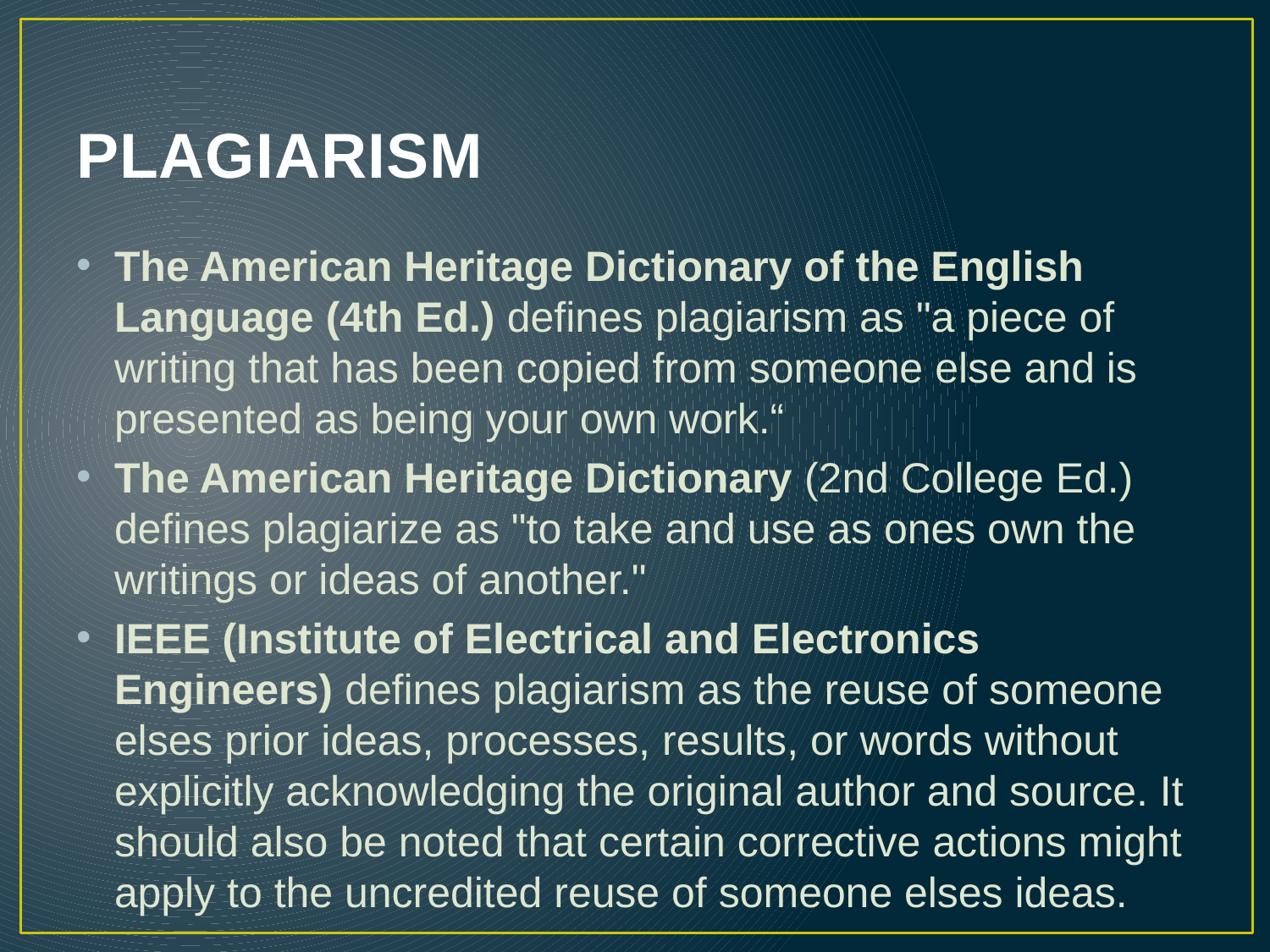

# PLAGIARISM
The American Heritage Dictionary of the English Language (4th Ed.) defines plagiarism as "a piece of writing that has been copied from someone else and is presented as being your own work.“
The American Heritage Dictionary (2nd College Ed.) defines plagiarize as "to take and use as ones own the writings or ideas of another."
IEEE (Institute of Electrical and Electronics Engineers) defines plagiarism as the reuse of someone elses prior ideas, processes, results, or words without explicitly acknowledging the original author and source. It should also be noted that certain corrective actions might apply to the uncredited reuse of someone elses ideas.